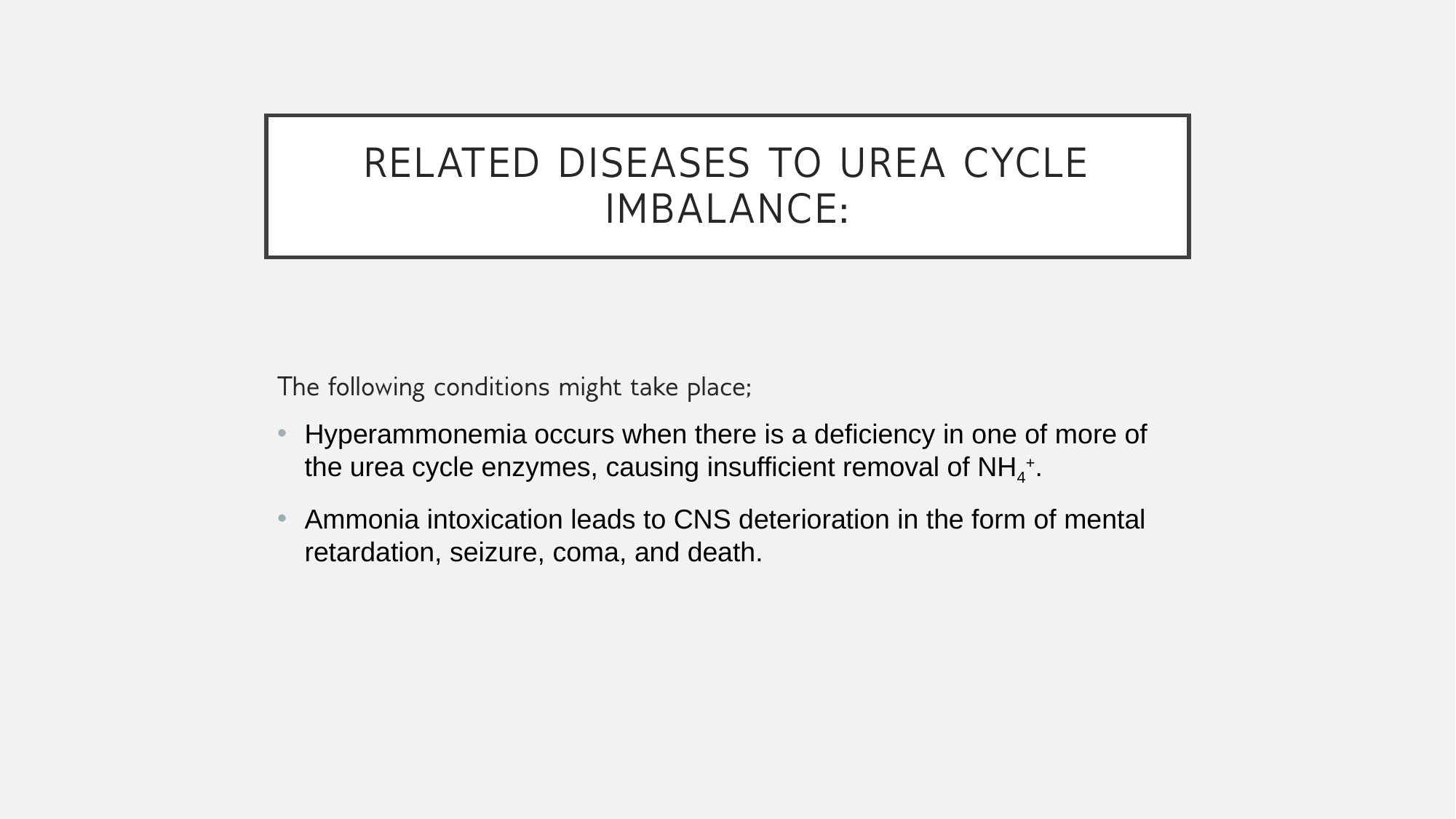

# Related diseases to urea cycle imbalance:

The following conditions might take place;
Hyperammonemia occurs when there is a deficiency in one of more of the urea cycle enzymes, causing insufficient removal of NH4+.
Ammonia intoxication leads to CNS deterioration in the form of mental retardation, seizure, coma, and death.